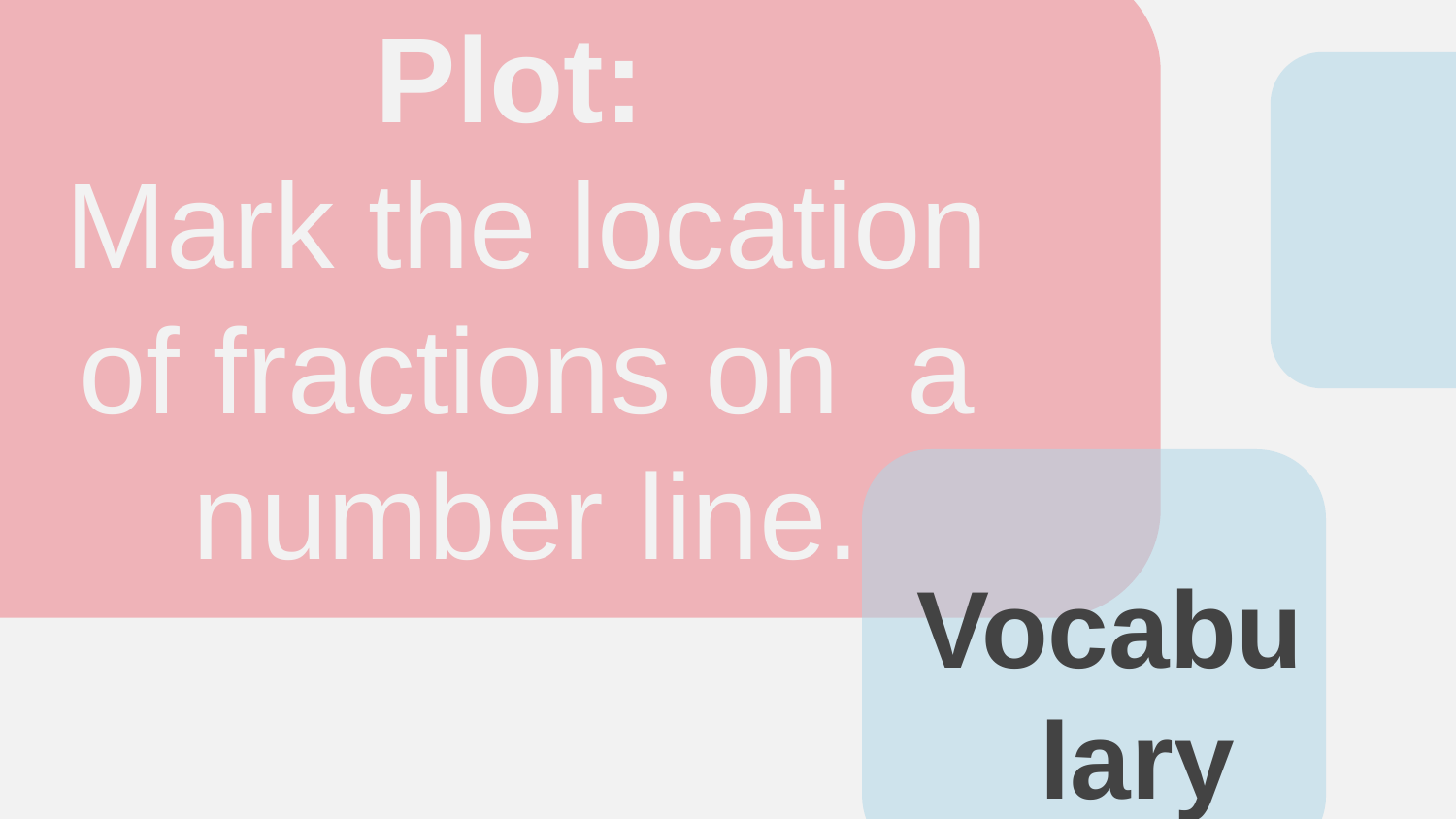

# Plot: Mark the location of fractions on  a number line.
Vocabulary